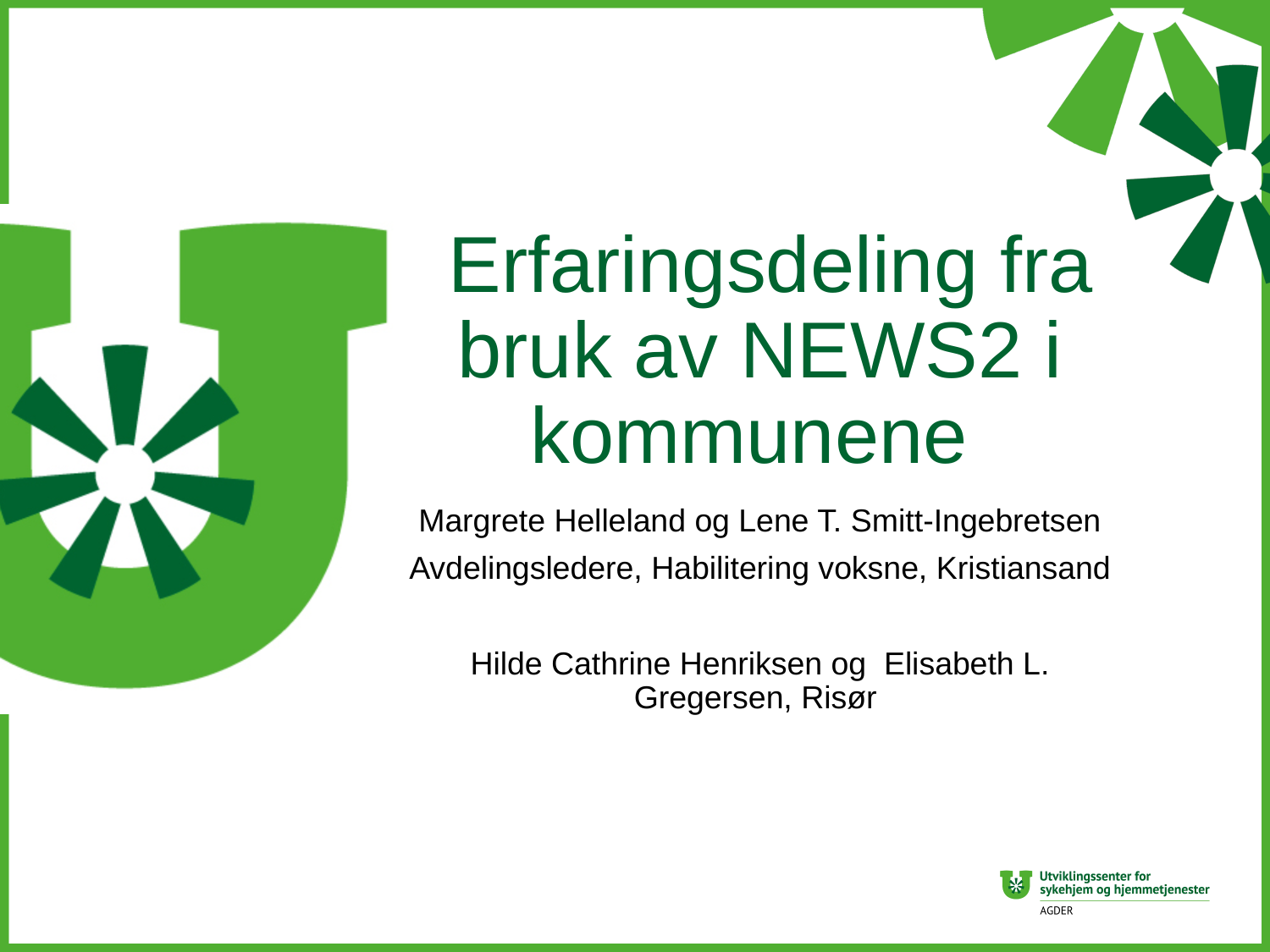

# Erfaringsdeling fra bruk av NEWS2 i kommunene
Margrete Helleland og Lene T. Smitt-Ingebretsen
Avdelingsledere, Habilitering voksne, Kristiansand

Hilde Cathrine Henriksen og  Elisabeth L. Gregersen, Risør